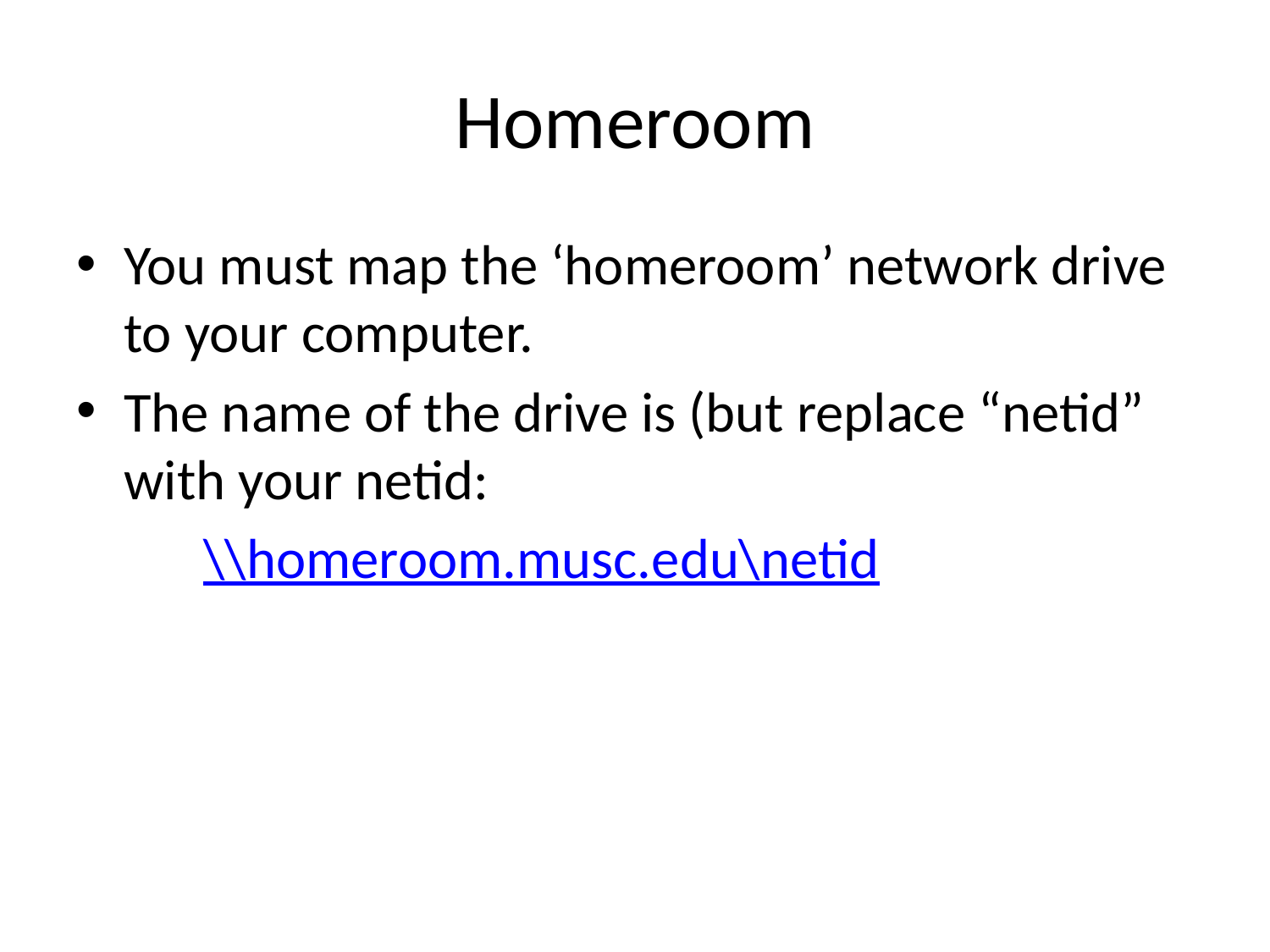

# Homeroom
You must map the ‘homeroom’ network drive to your computer.
The name of the drive is (but replace “netid” with your netid:
	\\homeroom.musc.edu\netid